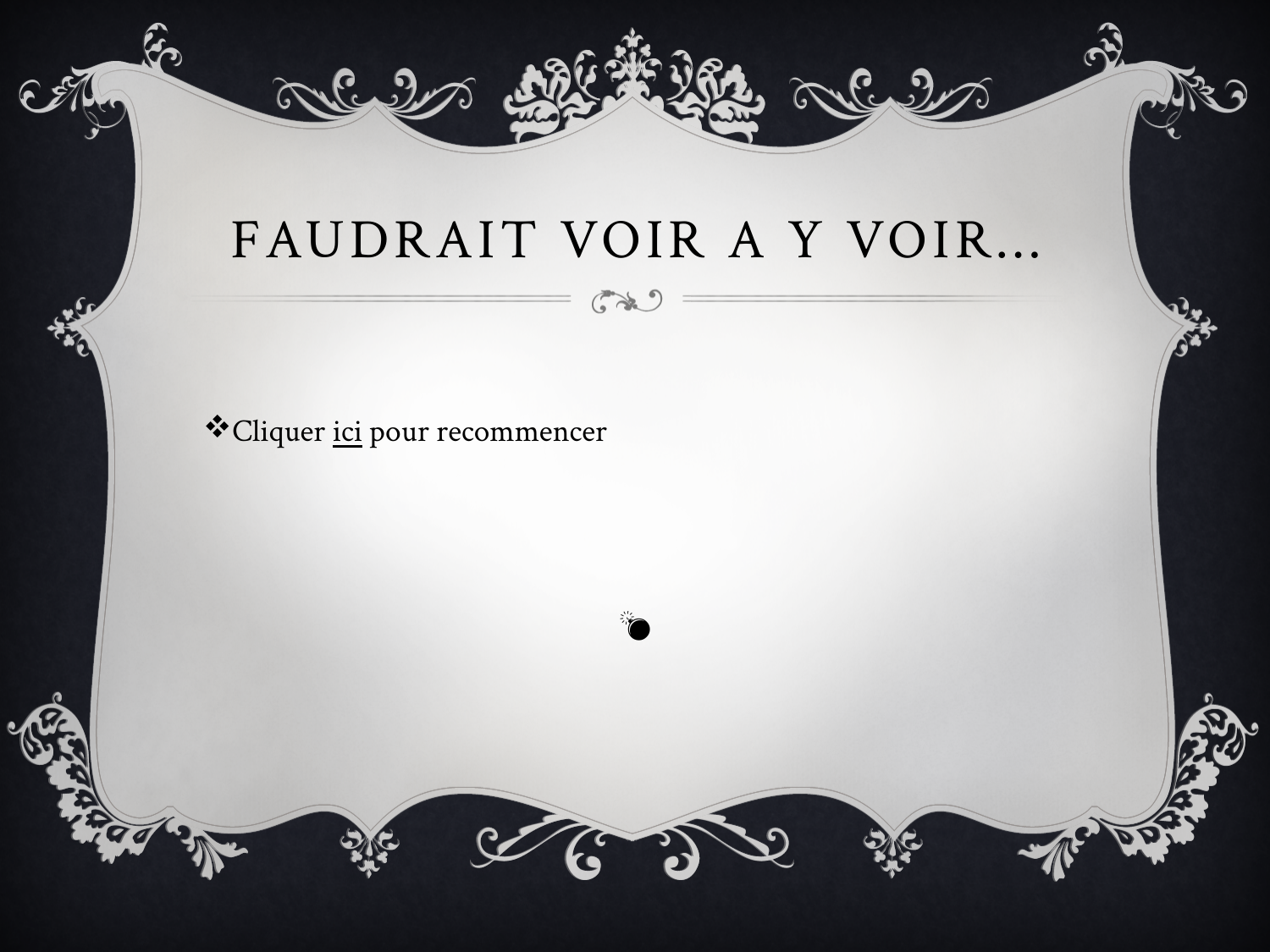

# Faudrait voir a y voir…

Cliquer ici pour recommencer

💣